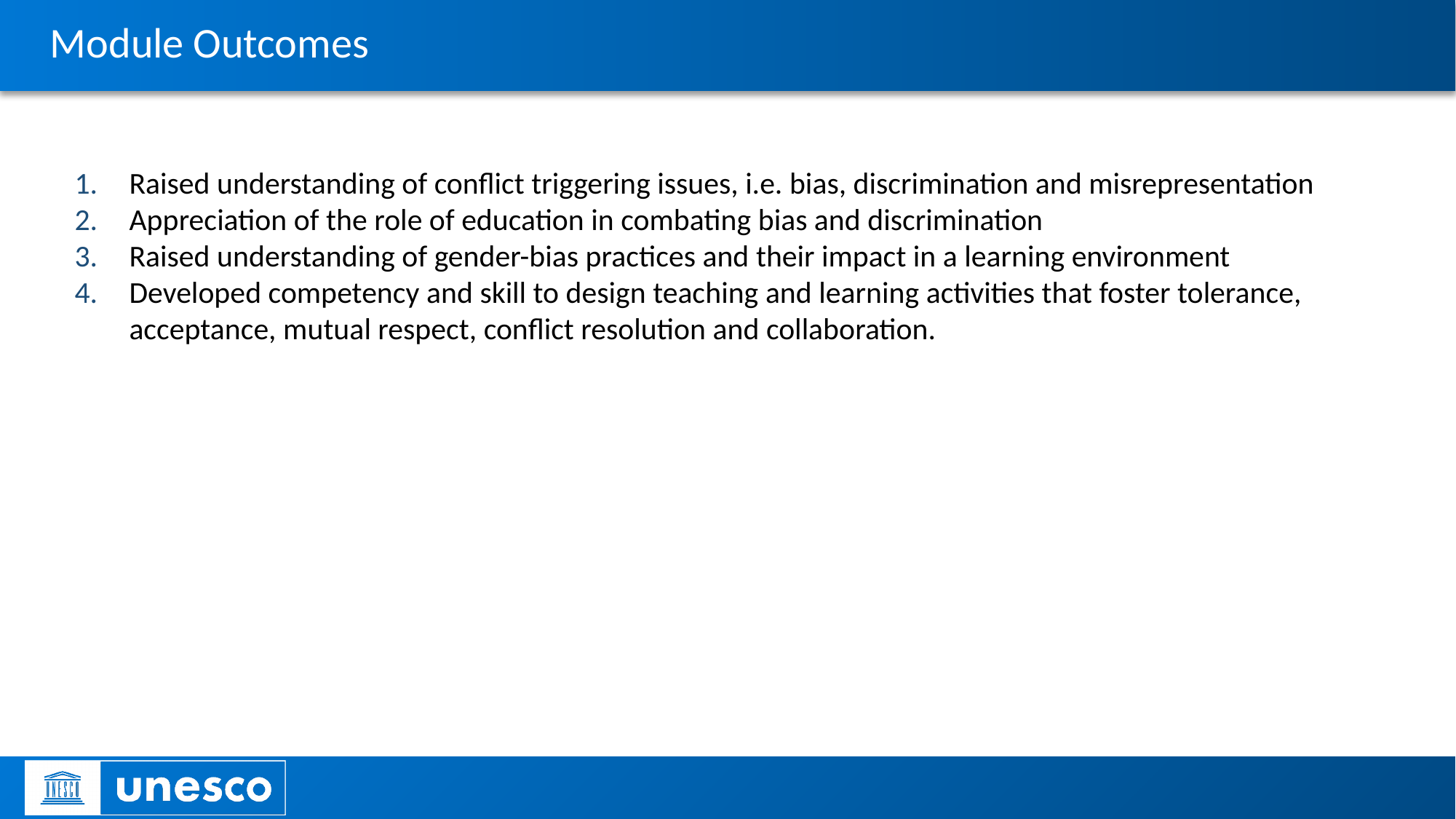

# Module Outcomes
Raised understanding of conflict triggering issues, i.e. bias, discrimination and misrepresentation
Appreciation of the role of education in combating bias and discrimination
Raised understanding of gender-bias practices and their impact in a learning environment
Developed competency and skill to design teaching and learning activities that foster tolerance, acceptance, mutual respect, conflict resolution and collaboration.